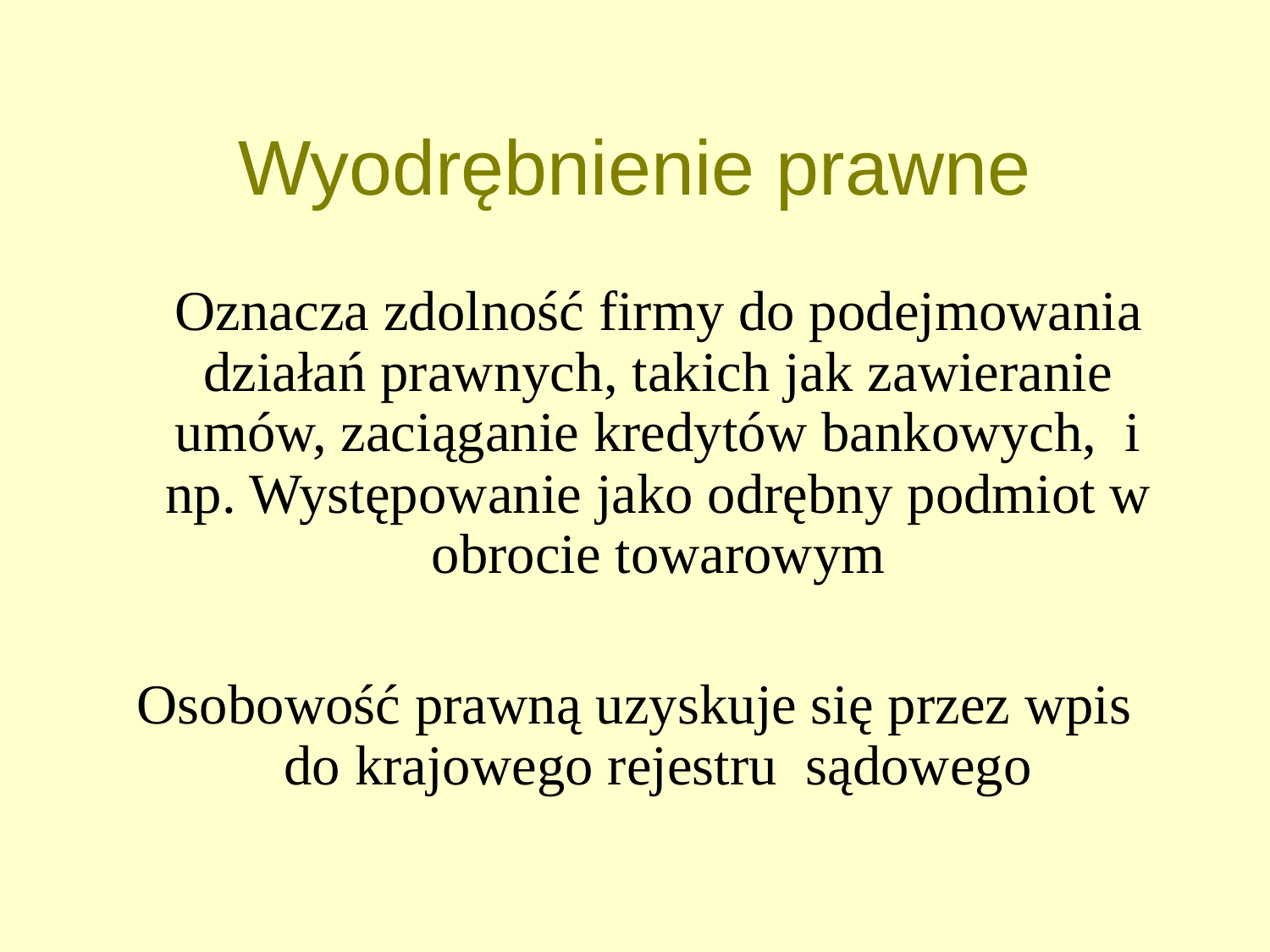

# Wyodrębnienie prawne
    Oznacza zdolność firmy do podejmowania działań prawnych, takich jak zawieranie umów, zaciąganie kredytów bankowych,  i np. Występowanie jako odrębny podmiot w obrocie towarowym

Osobowość prawną uzyskuje się przez wpis do krajowego rejestru  sądowego